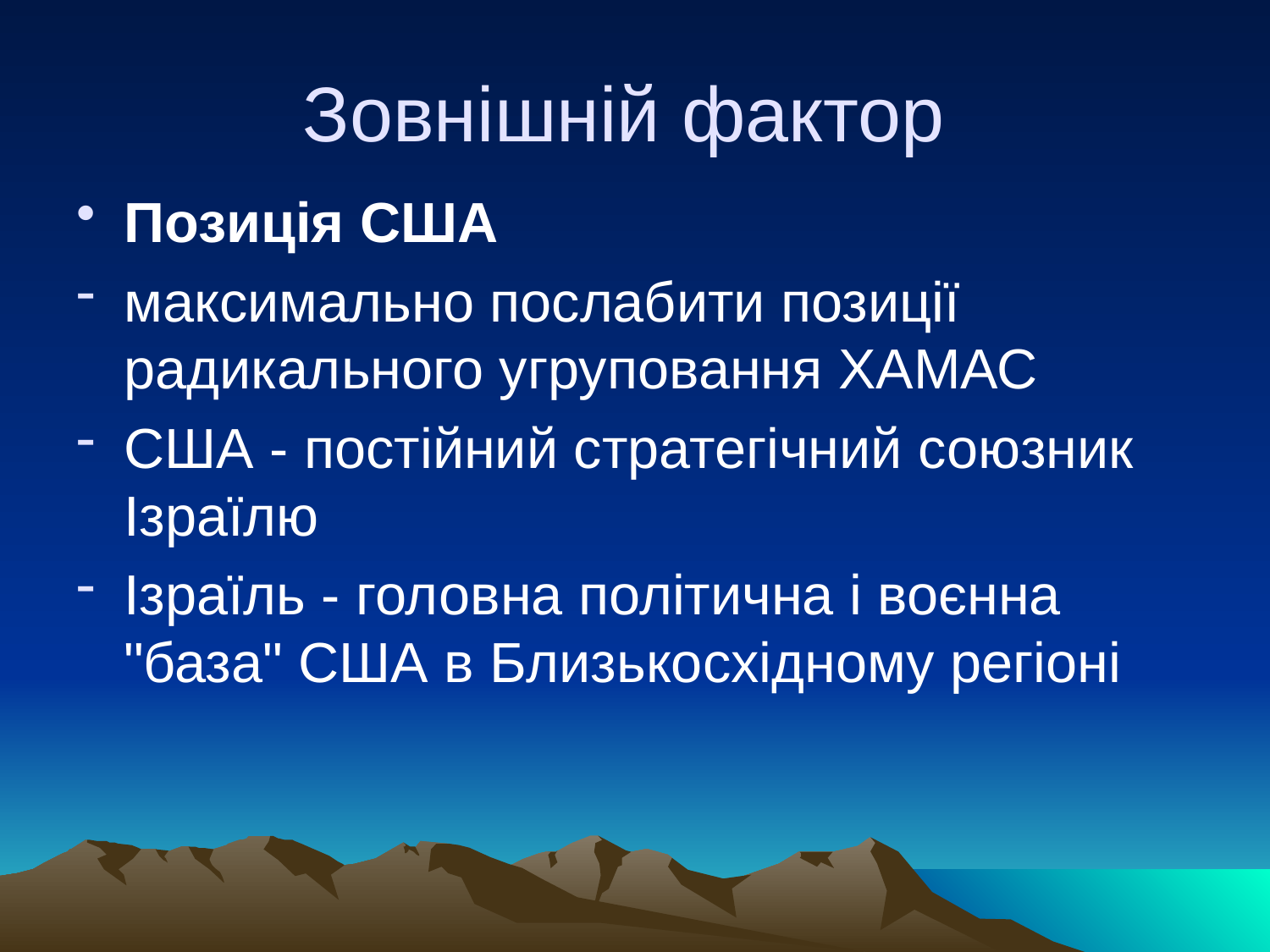

# Зовнішній фактор
Позиція США
максимально послабити позиції радикального угруповання ХАМАС
США - постійний стратегічний союзник Ізраїлю
Ізраїль - головна політична і воєнна "база" США в Близькосхідному регіоні